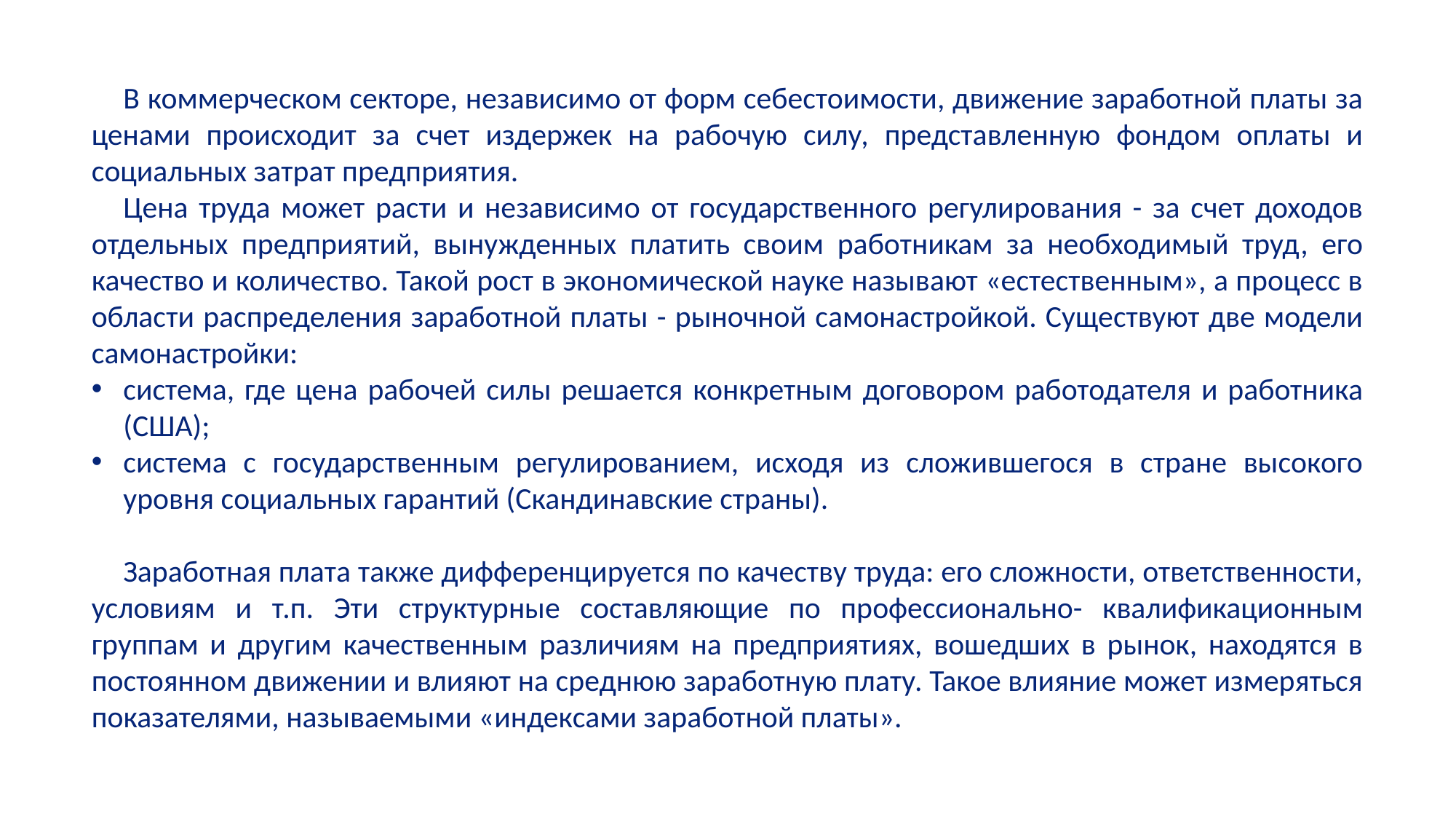

В коммерческом секторе, независимо от форм себестоимости, движение заработной платы за ценами происходит за счет издержек на рабочую силу, представленную фондом оплаты и социальных затрат предприятия.
Цена труда может расти и независимо от государственного регулирования - за счет доходов отдельных предприятий, вынужденных платить своим работникам за необходимый труд, его качество и количество. Такой рост в экономической науке называют «естественным», а процесс в области распределения заработной платы - рыночной самонастройкой. Существуют две модели самонастройки:
система, где цена рабочей силы решается конкретным договором работодателя и работника (США);
система с государственным регулированием, исходя из сложившегося в стране высокого уровня социальных гарантий (Скандинавские страны).

Заработная плата также дифференцируется по качеству труда: его сложности, ответственности, условиям и т.п. Эти структурные составляющие по профессионально- квалификационным группам и другим качественным различиям на предприятиях, вошедших в рынок, находятся в постоянном движении и влияют на среднюю заработную плату. Такое влияние может измеряться показателями, называемыми «индексами заработной платы».